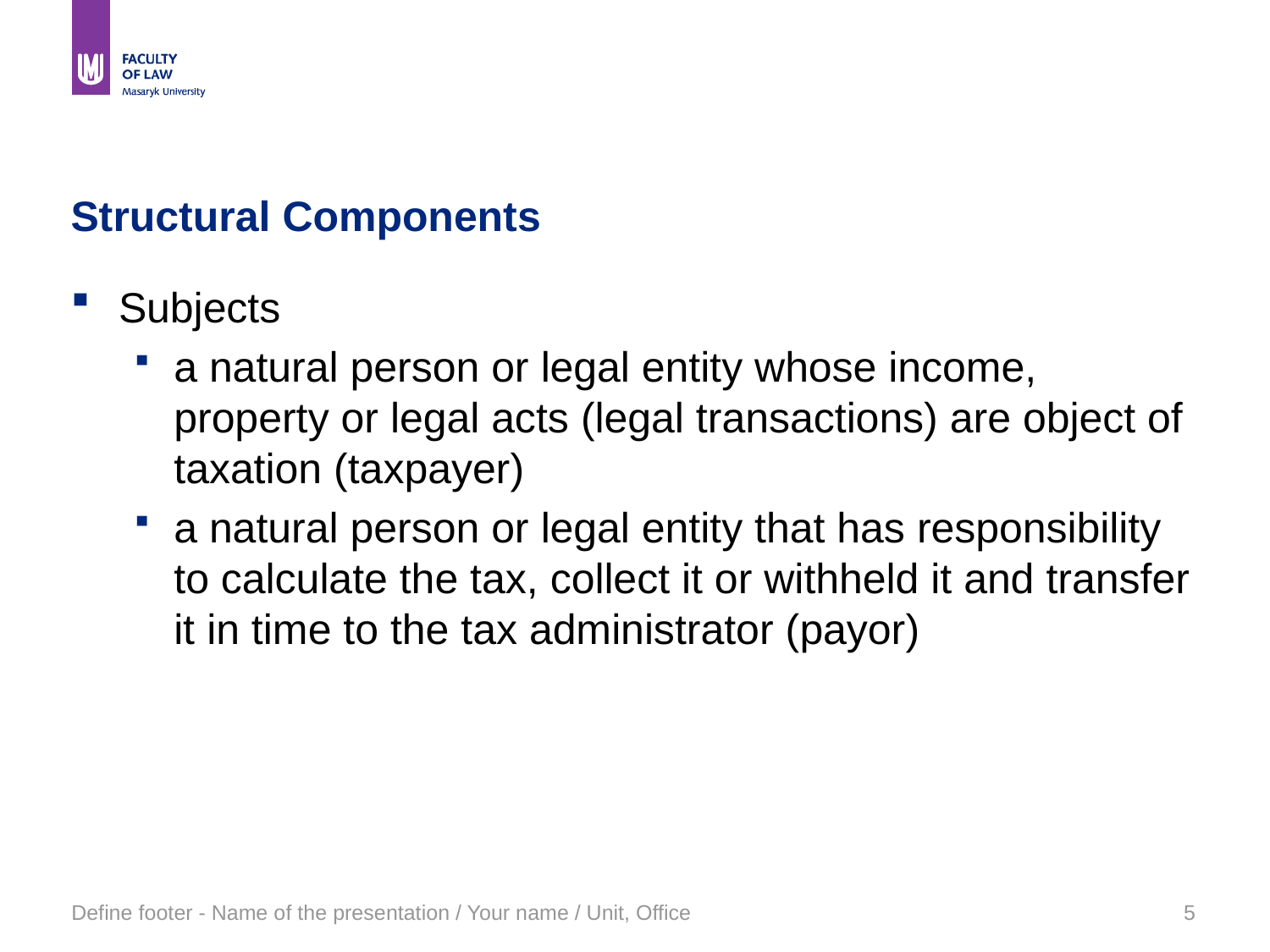

# Structural Components
Subjects
a natural person or legal entity whose income, property or legal acts (legal transactions) are object of taxation (taxpayer)
a natural person or legal entity that has responsibility to calculate the tax, collect it or withheld it and transfer it in time to the tax administrator (payor)

Define footer - Name of the presentation / Your name / Unit, Office
5